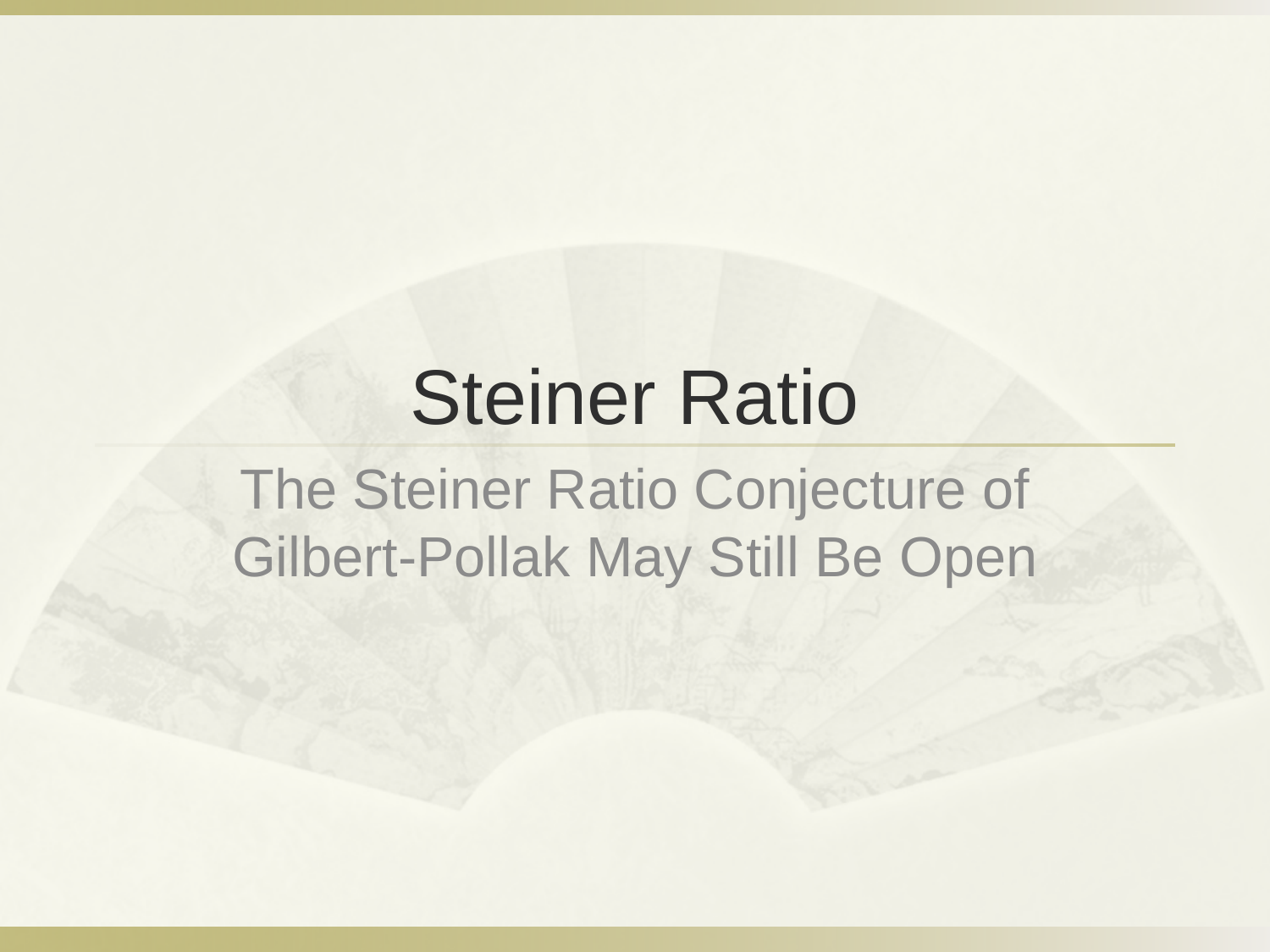

# Steiner Ratio
The Steiner Ratio Conjecture of Gilbert-Pollak May Still Be Open